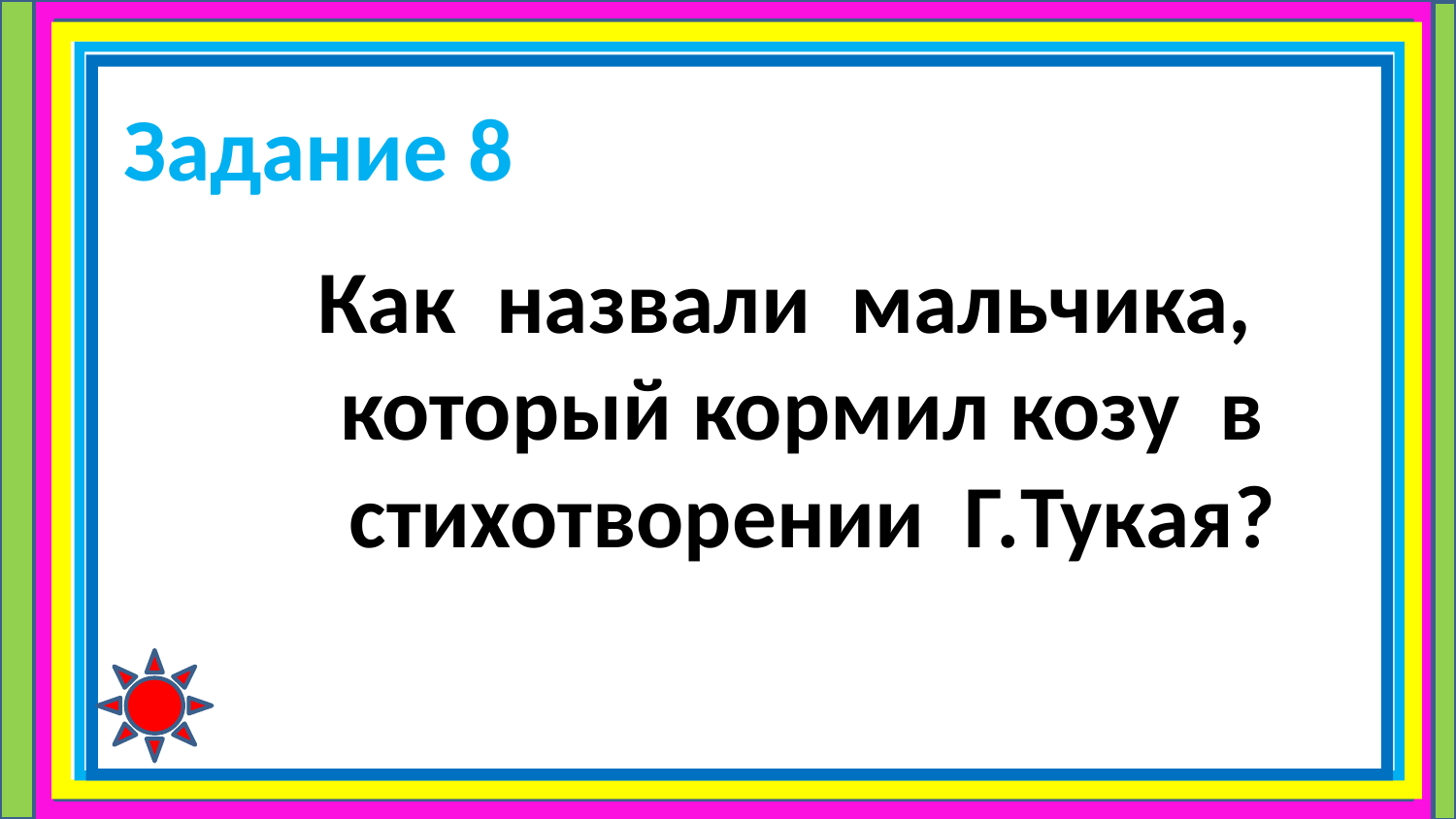

# Задание 8
Как  назвали  мальчика, который кормил козу  в  стихотворении  Г.Тукая?